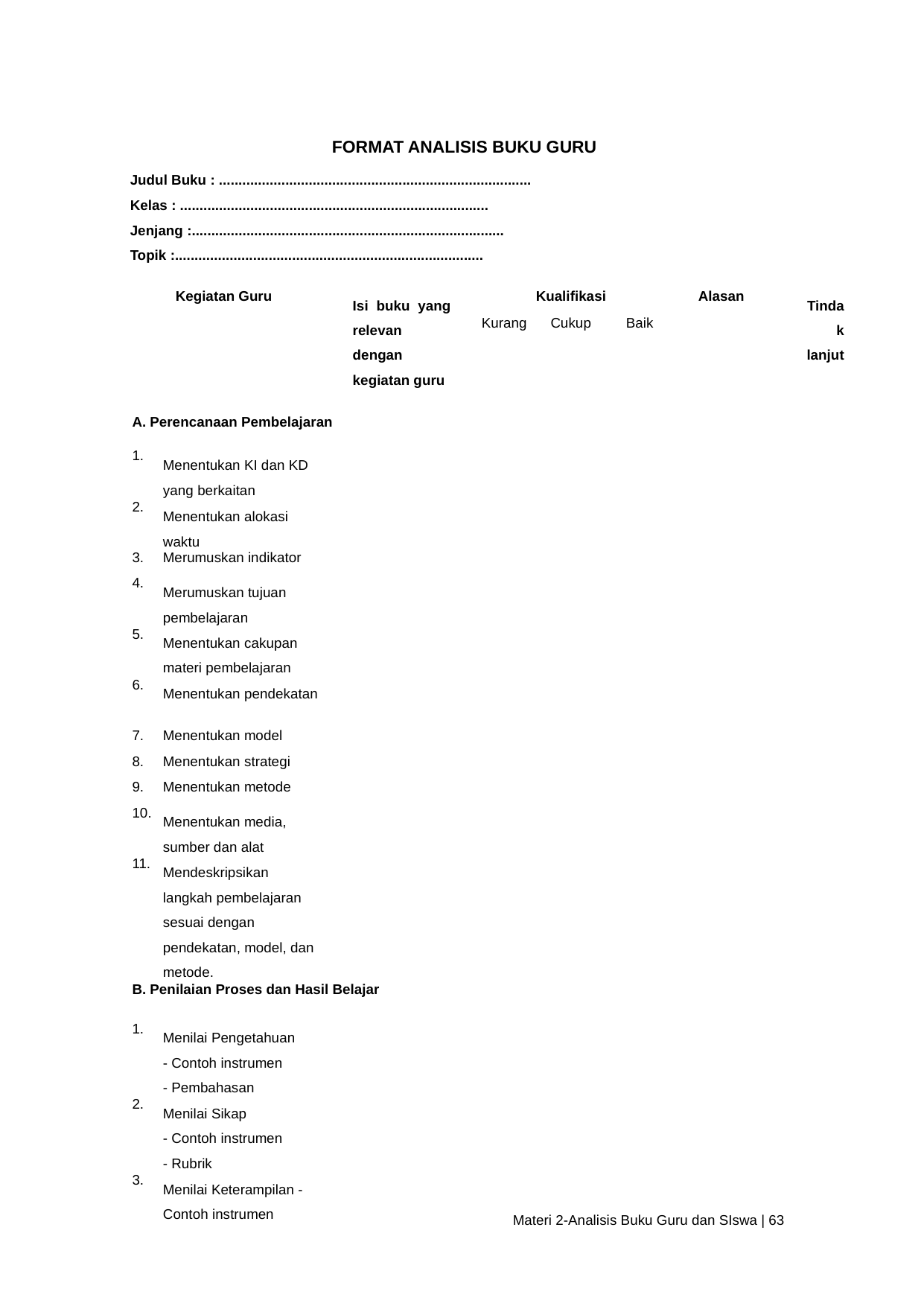

FORMAT ANALISIS BUKU GURU
Judul Buku : ................................................................................
Kelas : ...............................................................................
Jenjang :................................................................................
Topik :...............................................................................
| Kegiatan Guru |  | Isi buku yang relevan dengan kegiatan guru | Kualifikasi |  |  | Alasan | Tindak lanjut |
| --- | --- | --- | --- | --- | --- | --- | --- |
|  |  |  | Kurang | Cukup | Baik |  |  |
| A. Perencanaan Pembelajaran |  |  |  |  |  |  |  |
| 1. | Menentukan KI dan KD yang berkaitan |  |  |  |  |  |  |
| 2. | Menentukan alokasi waktu |  |  |  |  |  |  |
| 3. | Merumuskan indikator |  |  |  |  |  |  |
| 4. | Merumuskan tujuan pembelajaran |  |  |  |  |  |  |
| 5. | Menentukan cakupan materi pembelajaran |  |  |  |  |  |  |
| 6. | Menentukan pendekatan |  |  |  |  |  |  |
| 7. | Menentukan model |  |  |  |  |  |  |
| 8. | Menentukan strategi |  |  |  |  |  |  |
| 9. | Menentukan metode |  |  |  |  |  |  |
| 10. | Menentukan media, sumber dan alat |  |  |  |  |  |  |
| 11. | Mendeskripsikan langkah pembelajaran sesuai dengan pendekatan, model, dan metode. |  |  |  |  |  |  |
| B. Penilaian Proses dan Hasil Belajar |  |  |  |  |  |  |  |
| 1. | Menilai Pengetahuan - Contoh instrumen - Pembahasan |  |  |  |  |  |  |
| 2. | Menilai Sikap - Contoh instrumen - Rubrik |  |  |  |  |  |  |
| 3. | Menilai Keterampilan - Contoh instrumen |  |  |  |  |  |  |
Materi 2-Analisis Buku Guru dan SIswa | 63